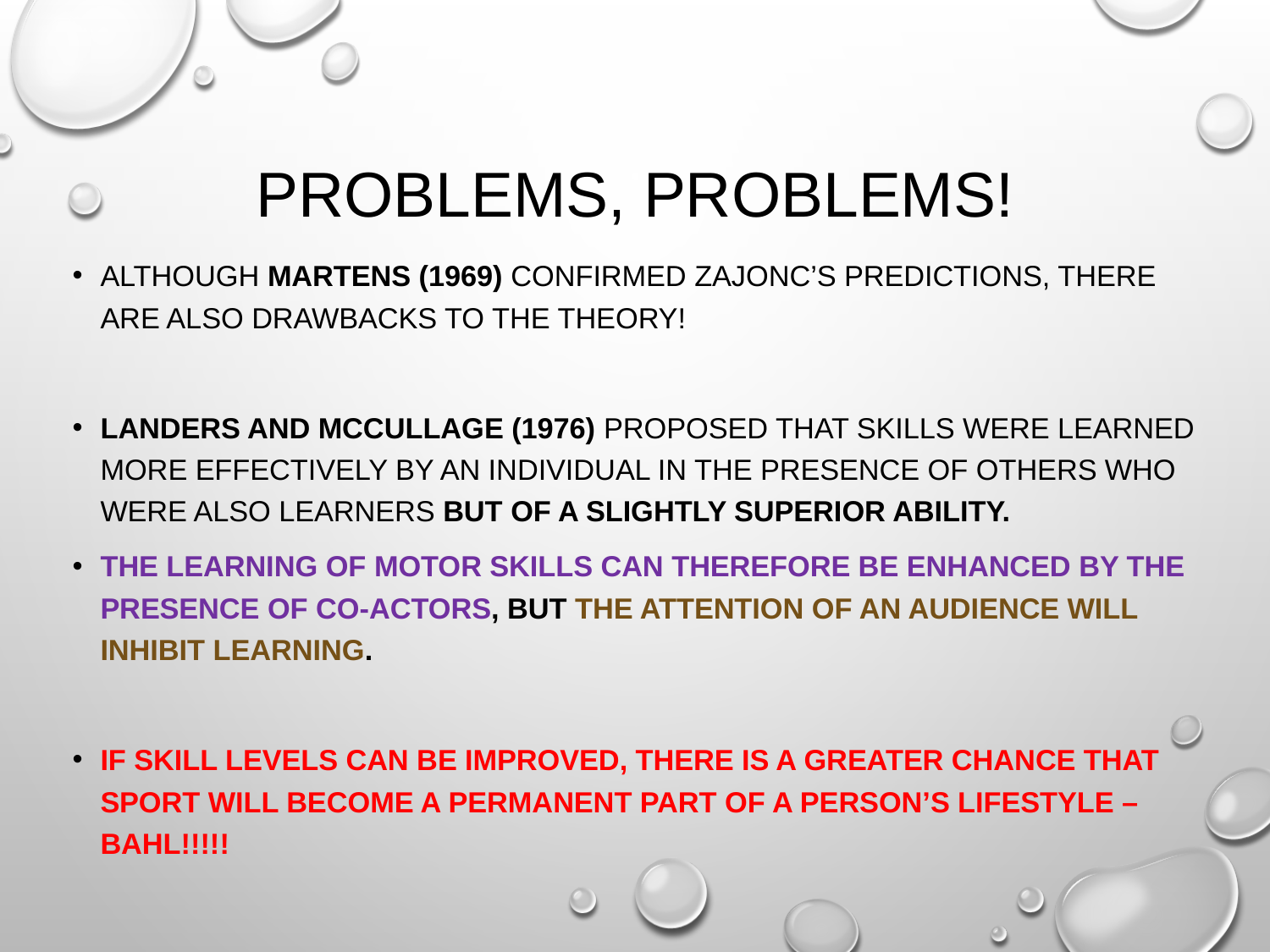

# Problems, Problems!
Although Martens (1969) confirmed Zajonc’s predictions, there are also drawbacks to the theory!

Landers and McCullage (1976) proposed that skills were learned more effectively by an individual in the presence of others who were also learners but of a slightly superior ability.
The learning of motor skills can therefore be enhanced by the presence of co-actors, but the attention of an audience will inhibit learning.

If skill levels can be improved, there is a greater chance that sport will become a permanent part of a person’s lifestyle – BAHL!!!!!